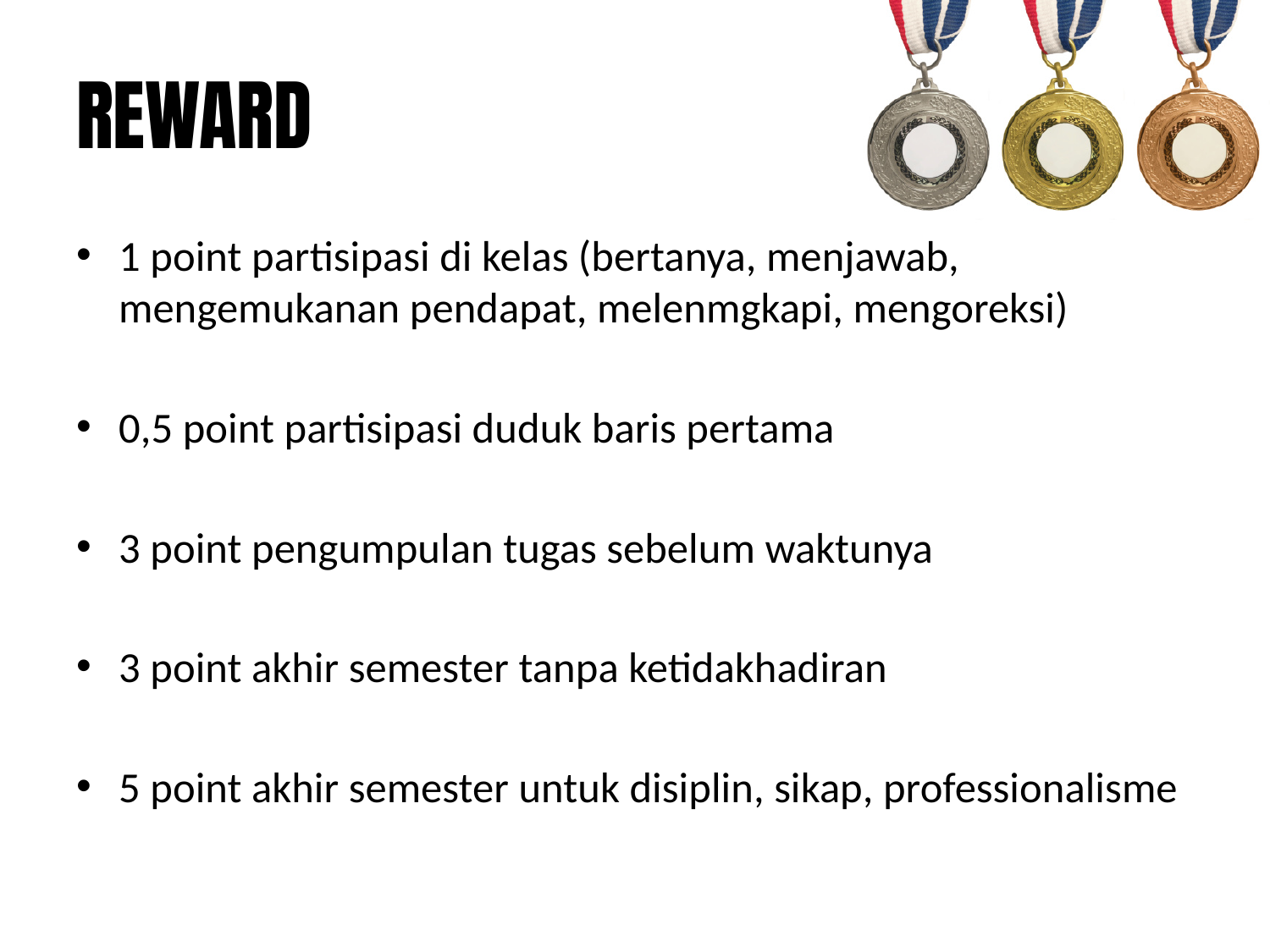

# REWARD
1 point partisipasi di kelas (bertanya, menjawab, mengemukanan pendapat, melenmgkapi, mengoreksi)

0,5 point partisipasi duduk baris pertama

3 point pengumpulan tugas sebelum waktunya

3 point akhir semester tanpa ketidakhadiran

5 point akhir semester untuk disiplin, sikap, professionalisme